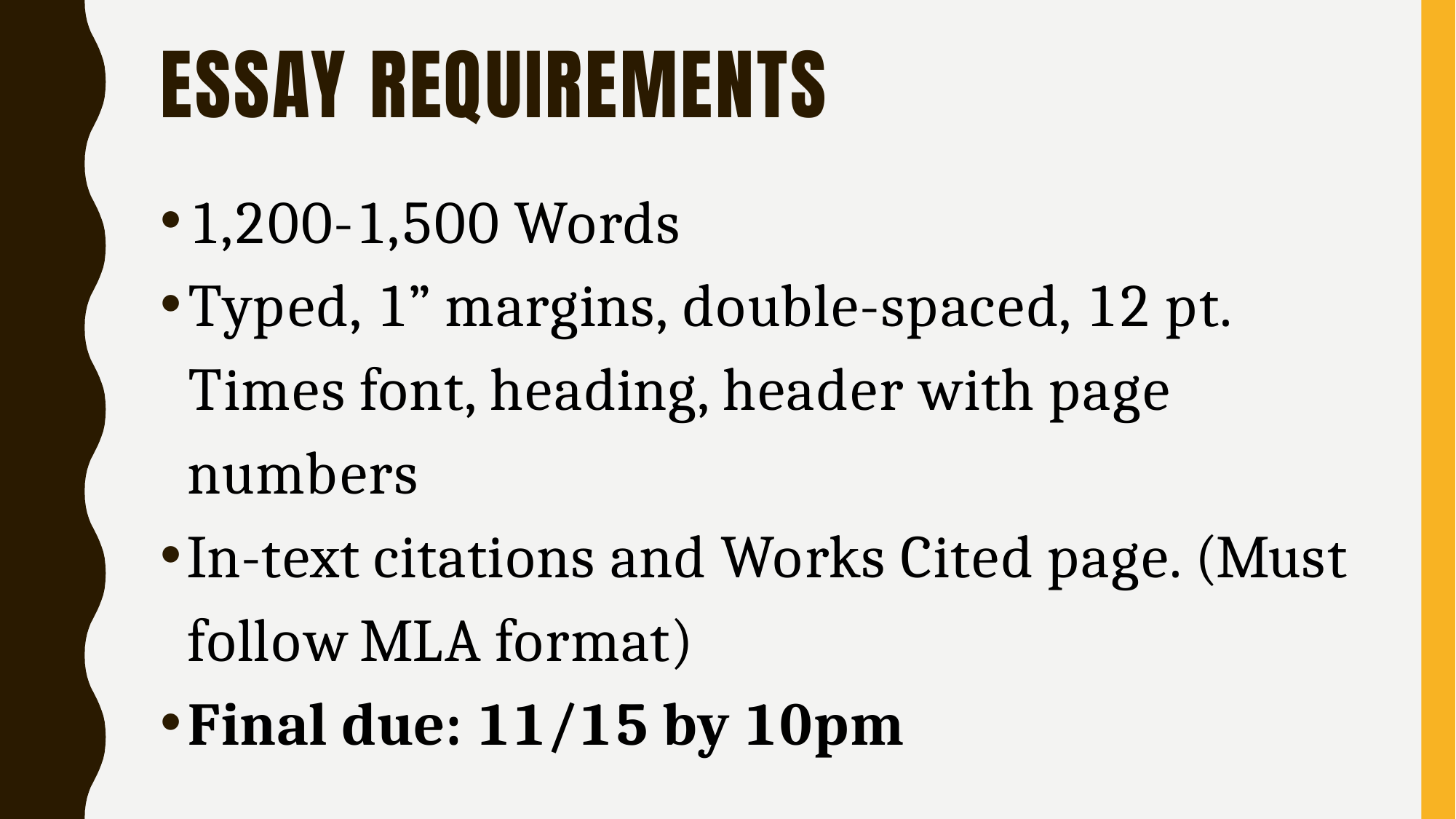

# Essay requirements
1,200-1,500 Words
Typed, 1” margins, double-spaced, 12 pt. Times font, heading, header with page numbers
In-text citations and Works Cited page. (Must follow MLA format)
Final due: 11/15 by 10pm